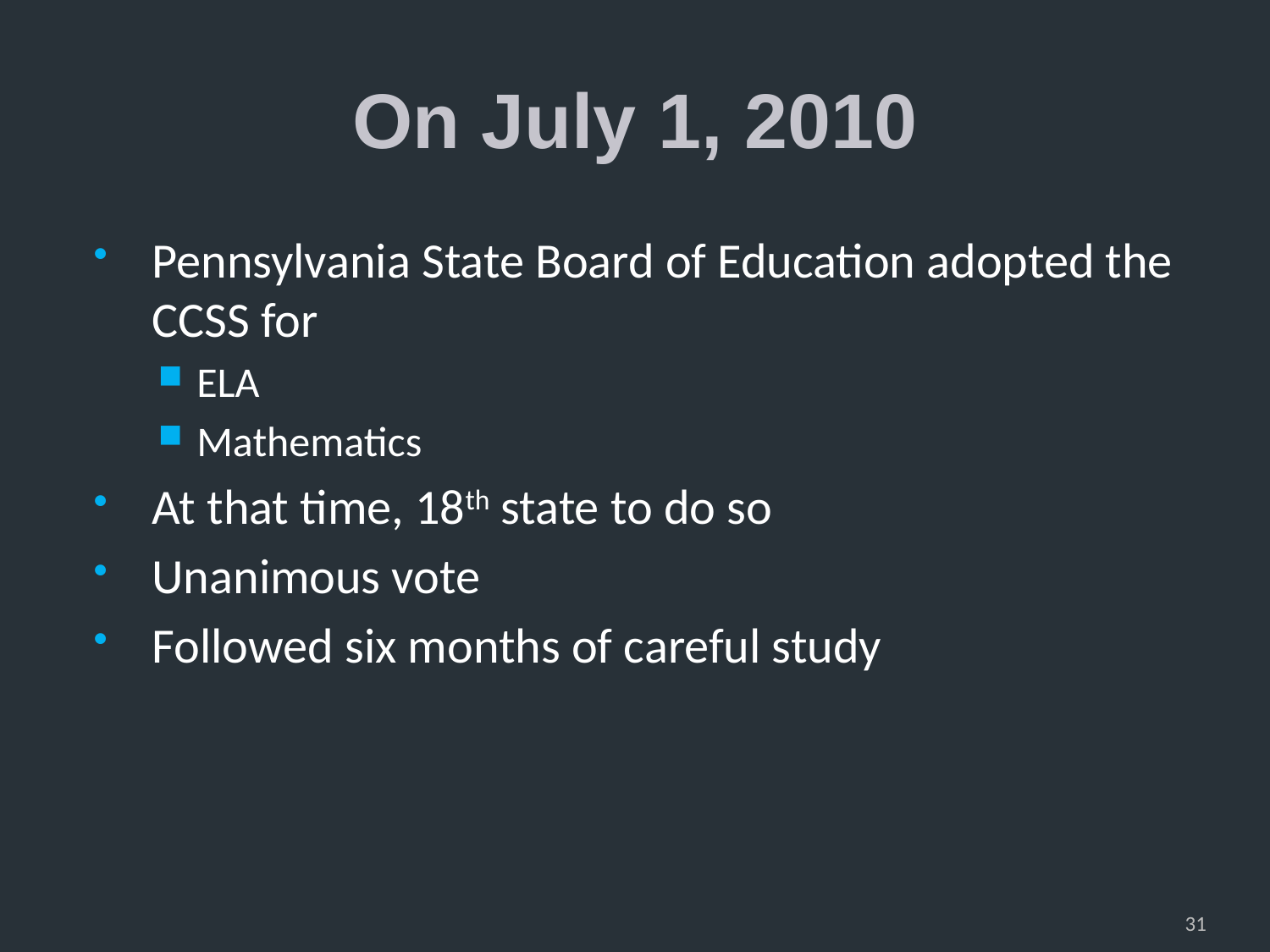

# On July 1, 2010
Pennsylvania State Board of Education adopted the CCSS for
ELA
Mathematics
At that time, 18th state to do so
Unanimous vote
Followed six months of careful study
31